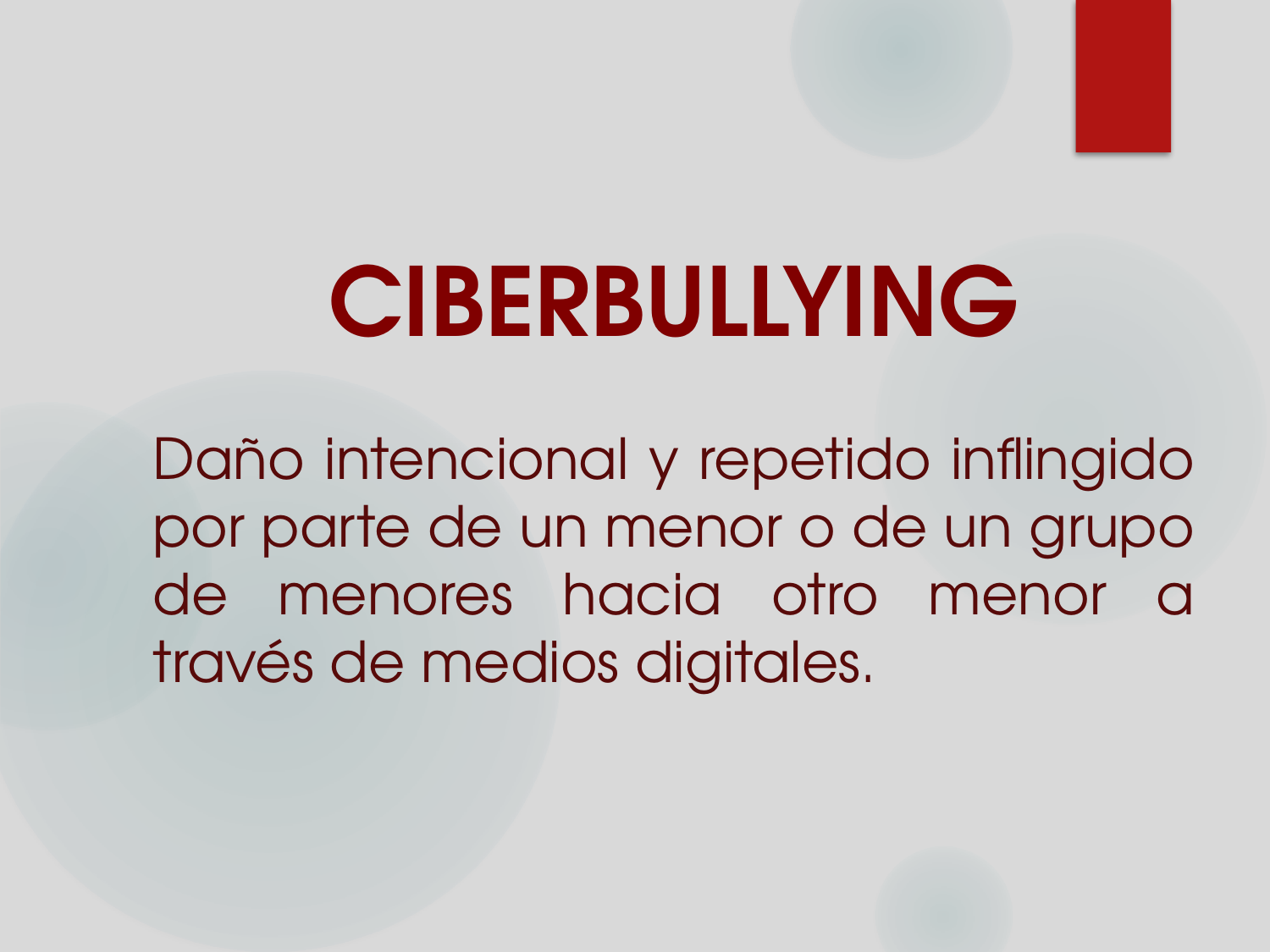

CIBERBULLYING

Daño intencional y repetido inflingido por parte de un menor o de un grupo de menores hacia otro menor a través de medios digitales.